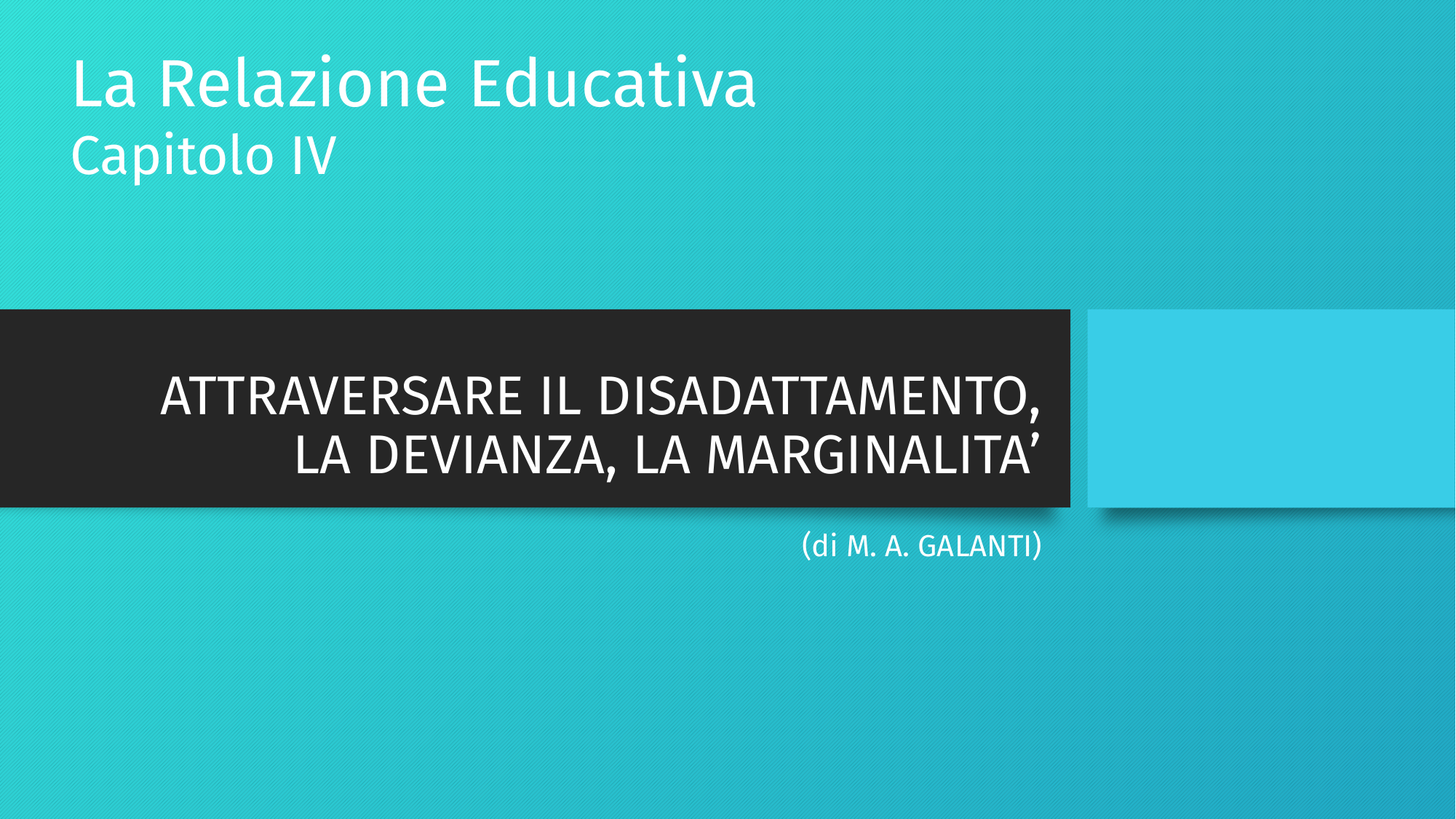

La Relazione Educativa Capitolo IV
# ATTRAVERSARE IL DISADATTAMENTO, LA DEVIANZA, LA MARGINALITA’
(di M. A. GALANTI)